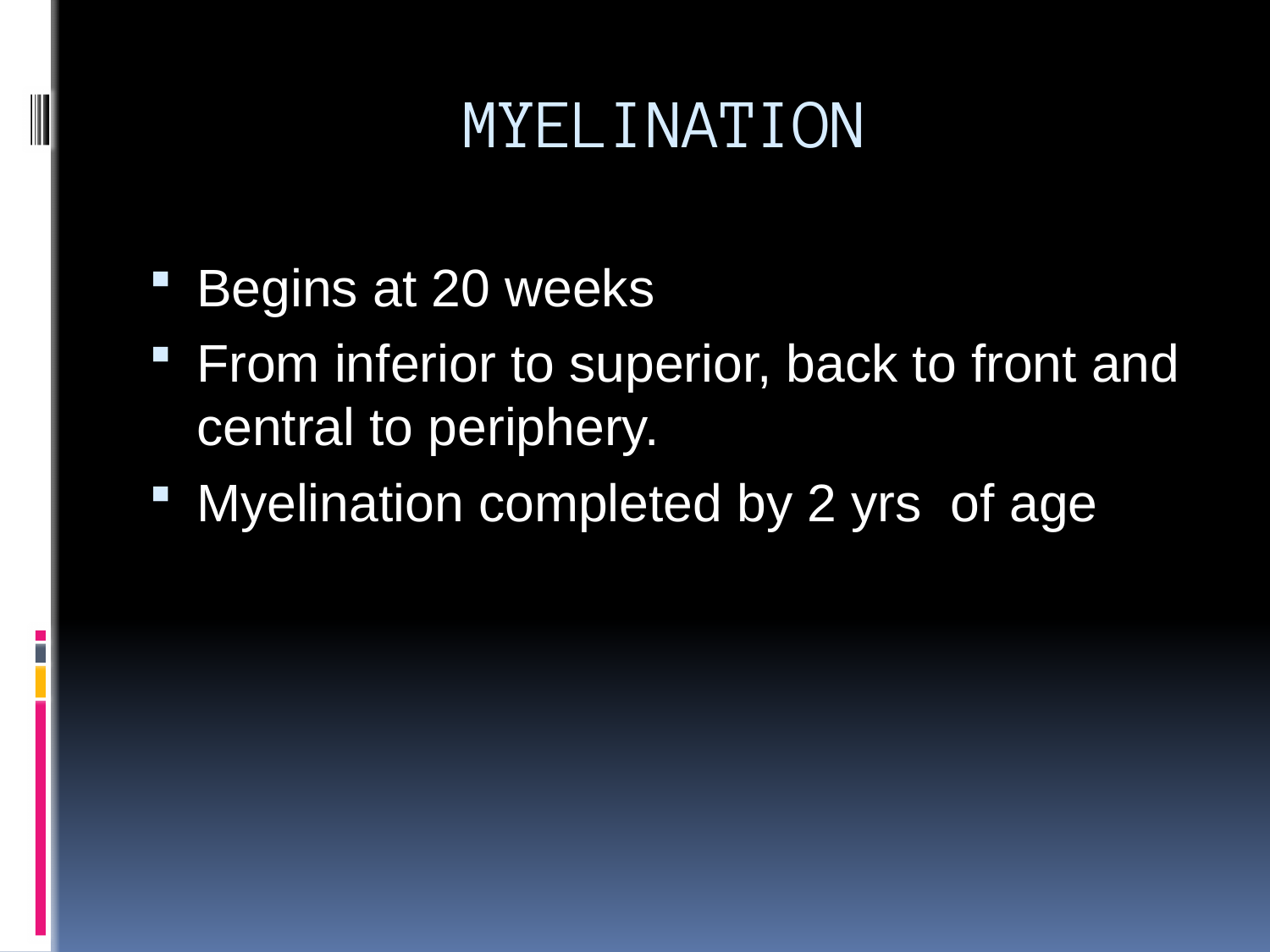

# MYELINATION
Begins at 20 weeks
From inferior to superior, back to front and central to periphery.
Myelination completed by 2 yrs  of age